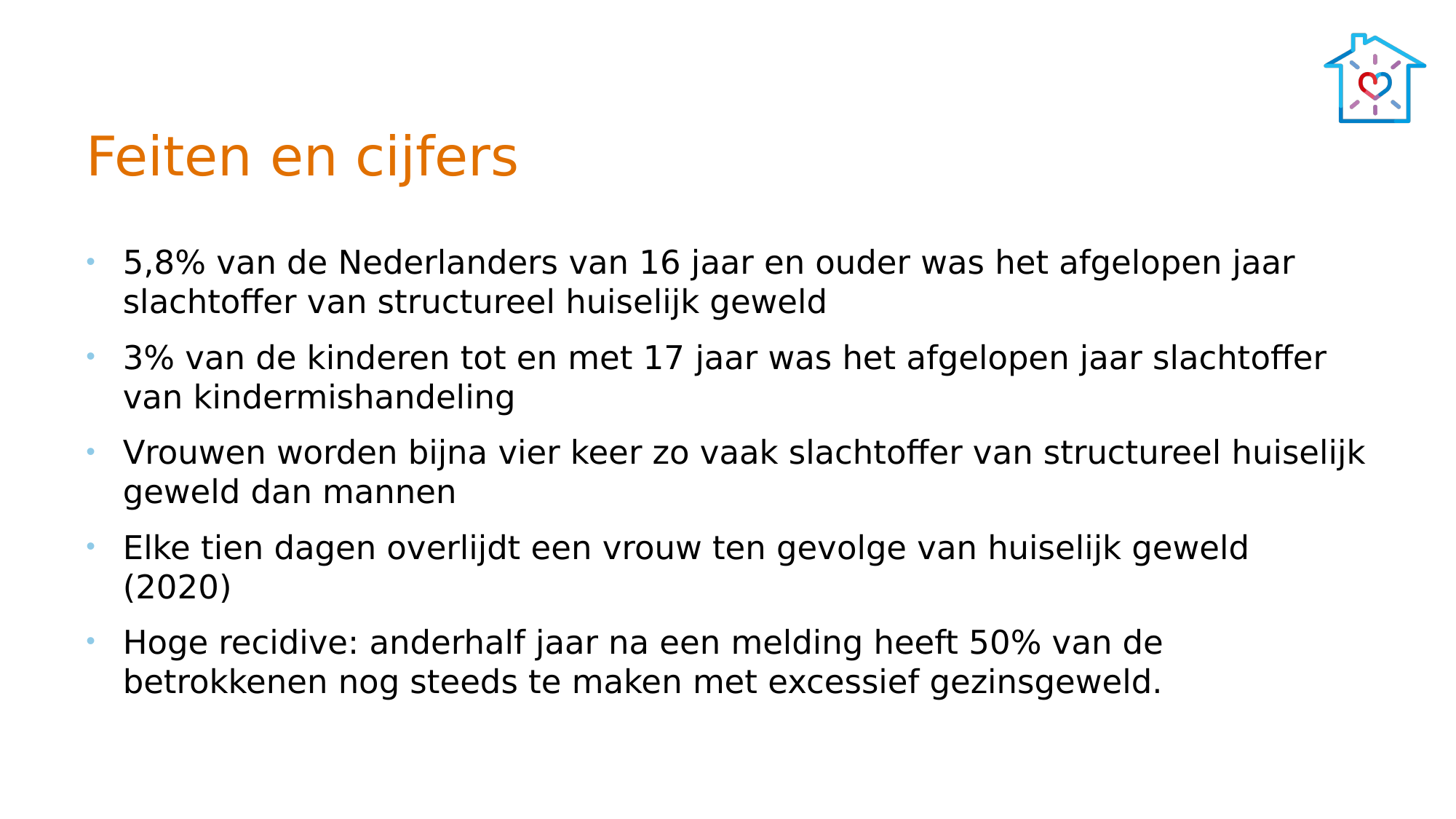

# Feiten en cijfers
5,8% van de Nederlanders van 16 jaar en ouder was het afgelopen jaar slachtoffer van structureel huiselijk geweld
3% van de kinderen tot en met 17 jaar was het afgelopen jaar slachtoffer van kindermishandeling
Vrouwen worden bijna vier keer zo vaak slachtoffer van structureel huiselijk geweld dan mannen
Elke tien dagen overlijdt een vrouw ten gevolge van huiselijk geweld (2020)
Hoge recidive: anderhalf jaar na een melding heeft 50% van de betrokkenen nog steeds te maken met excessief gezinsgeweld.